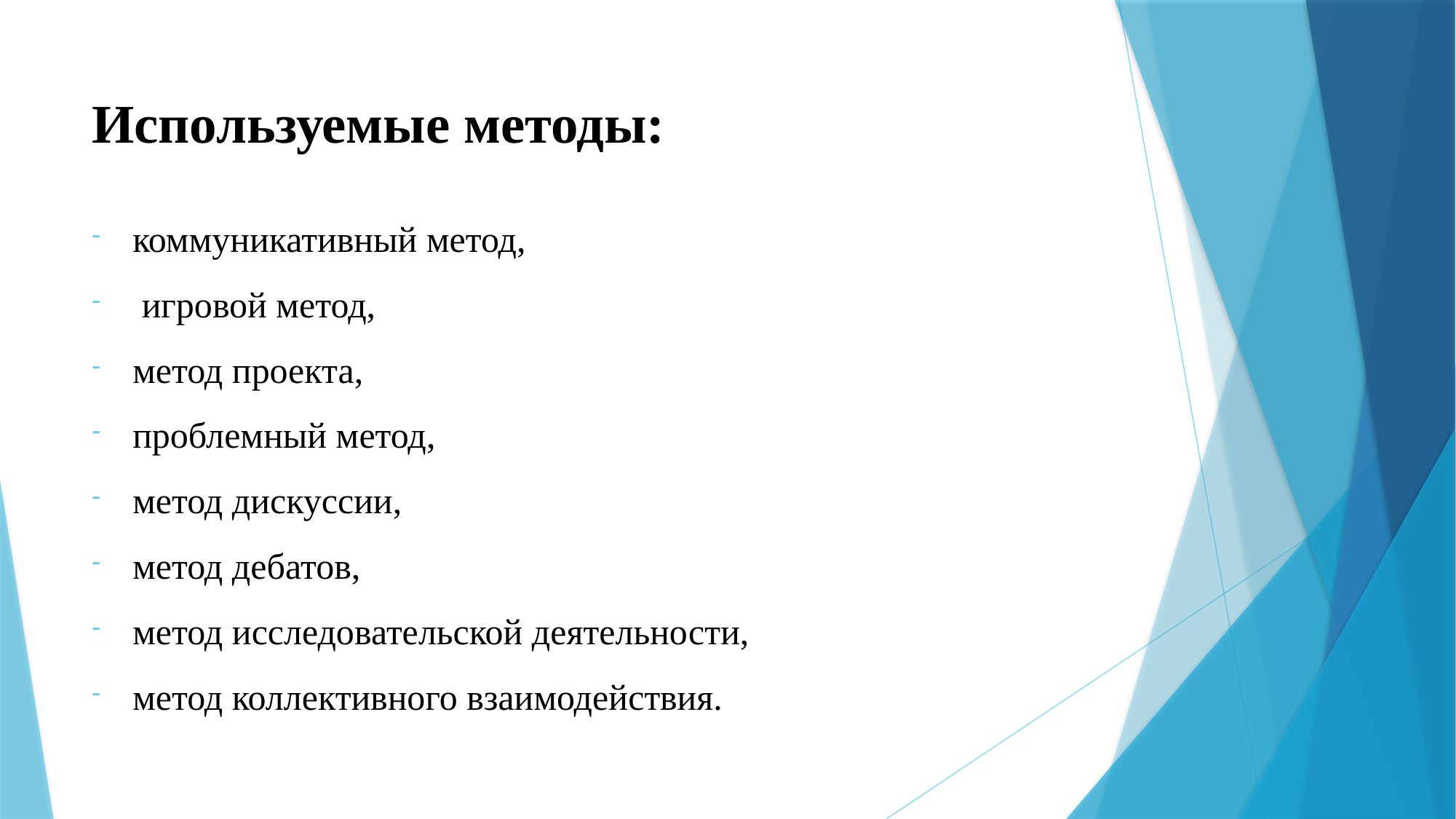

# Используемые методы:
коммуникативный метод,
 игровой метод,
метод проекта,
проблемный метод,
метод дискуссии,
метод дебатов,
метод исследовательской деятельности,
метод коллективного взаимодействия.